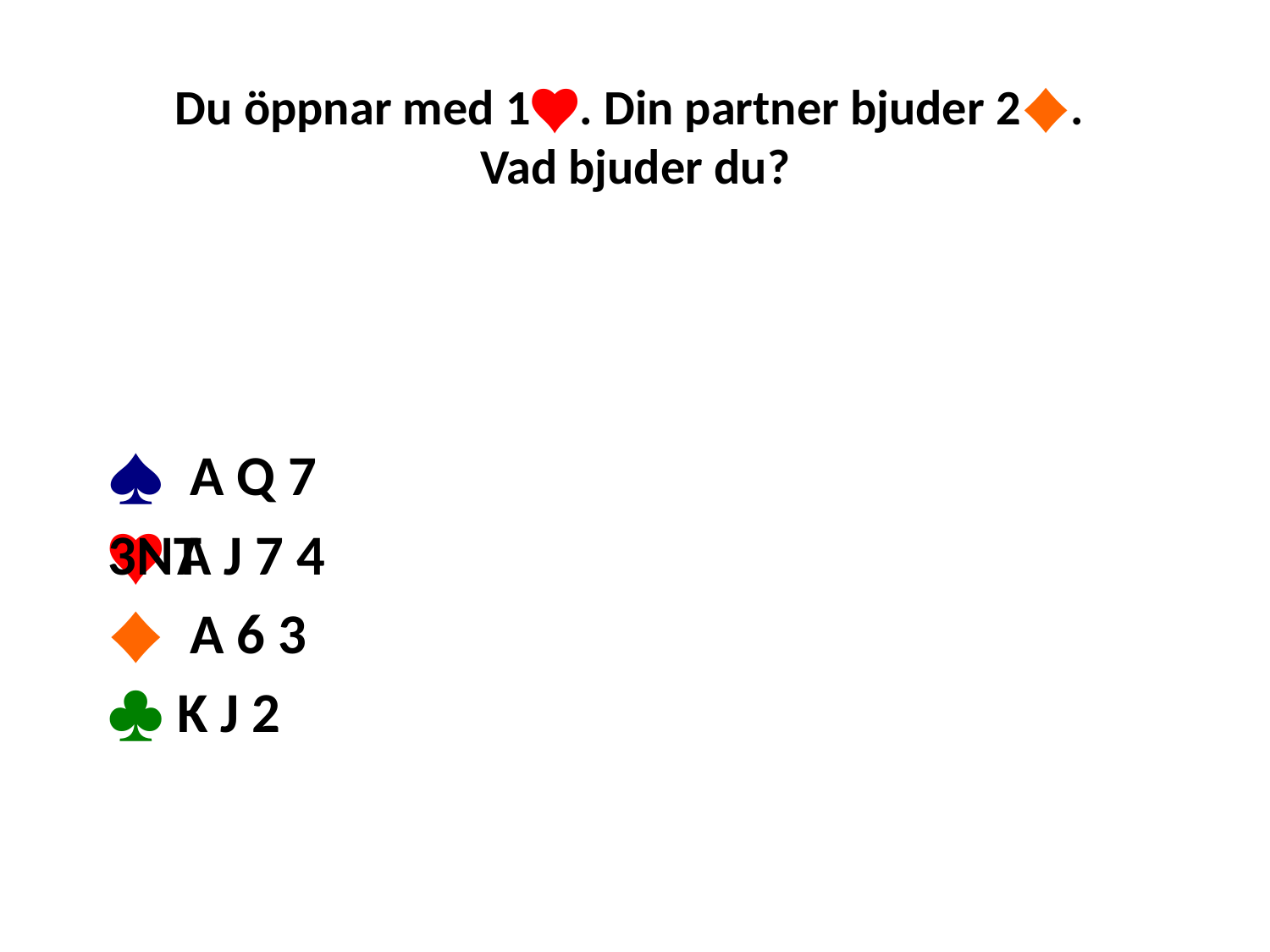

# Du öppnar med 1♥. Din partner bjuder 2♦. Vad bjuder du?

♠  A Q 7
♥ A J 7 4
♦  A 6 3
♣ K J 2

3NT